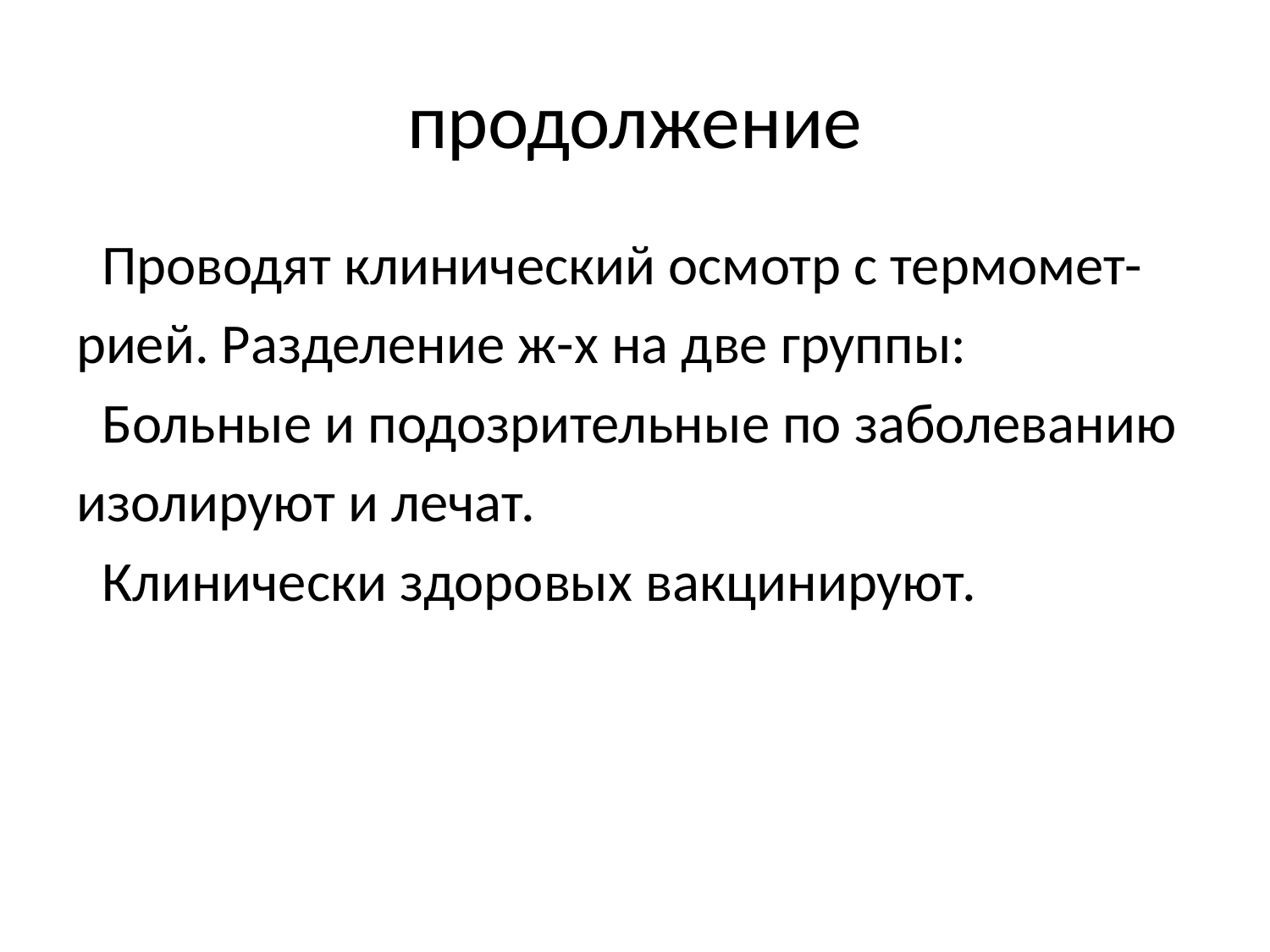

# продолжение
  Проводят клинический осмотр с термомет-
рией. Разделение ж-х на две группы:
  Больные и подозрительные по заболеванию
изолируют и лечат.
  Клинически здоровых вакцинируют.